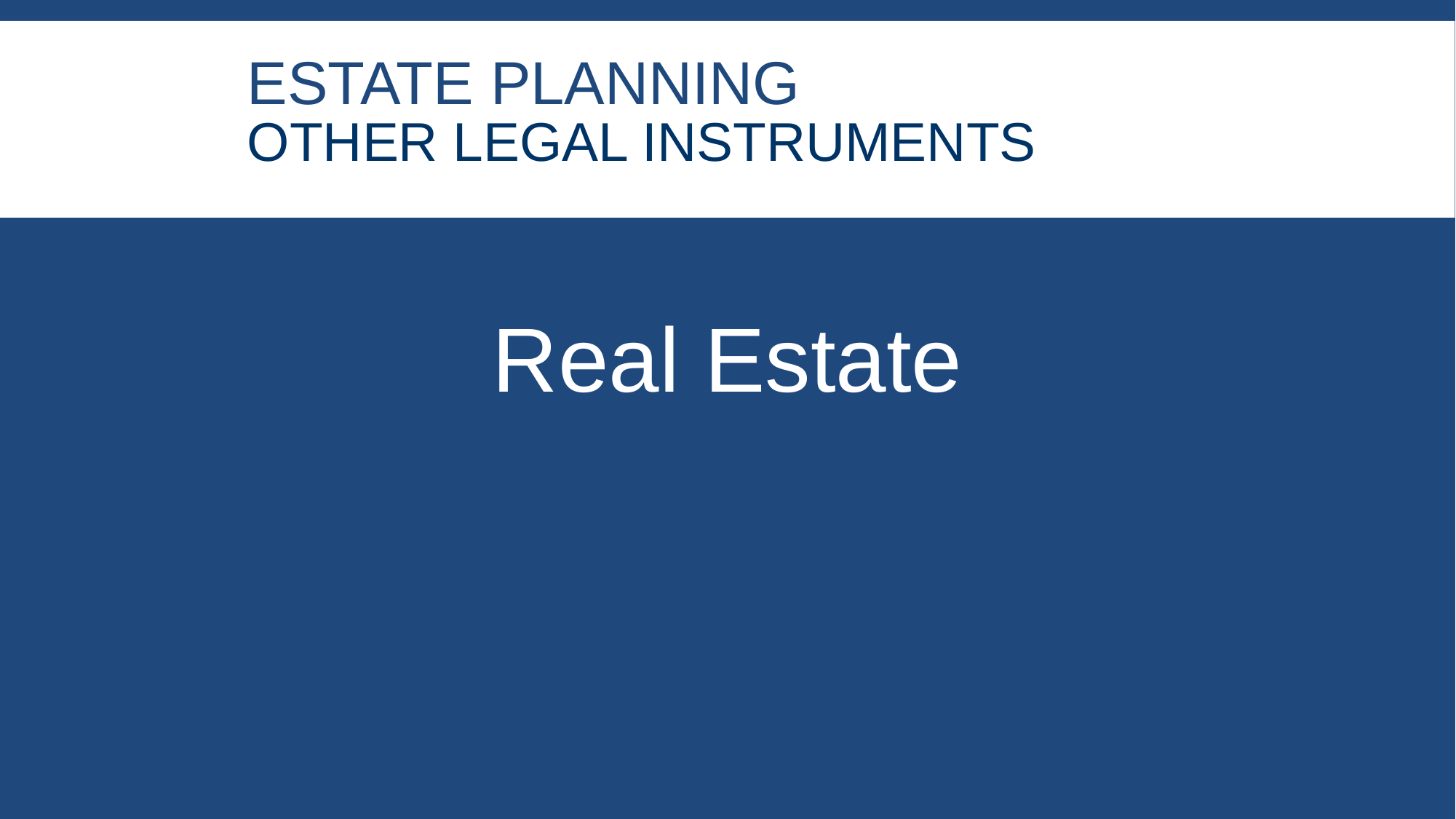

# Estate Planning Other Legal Instruments

Real Estate